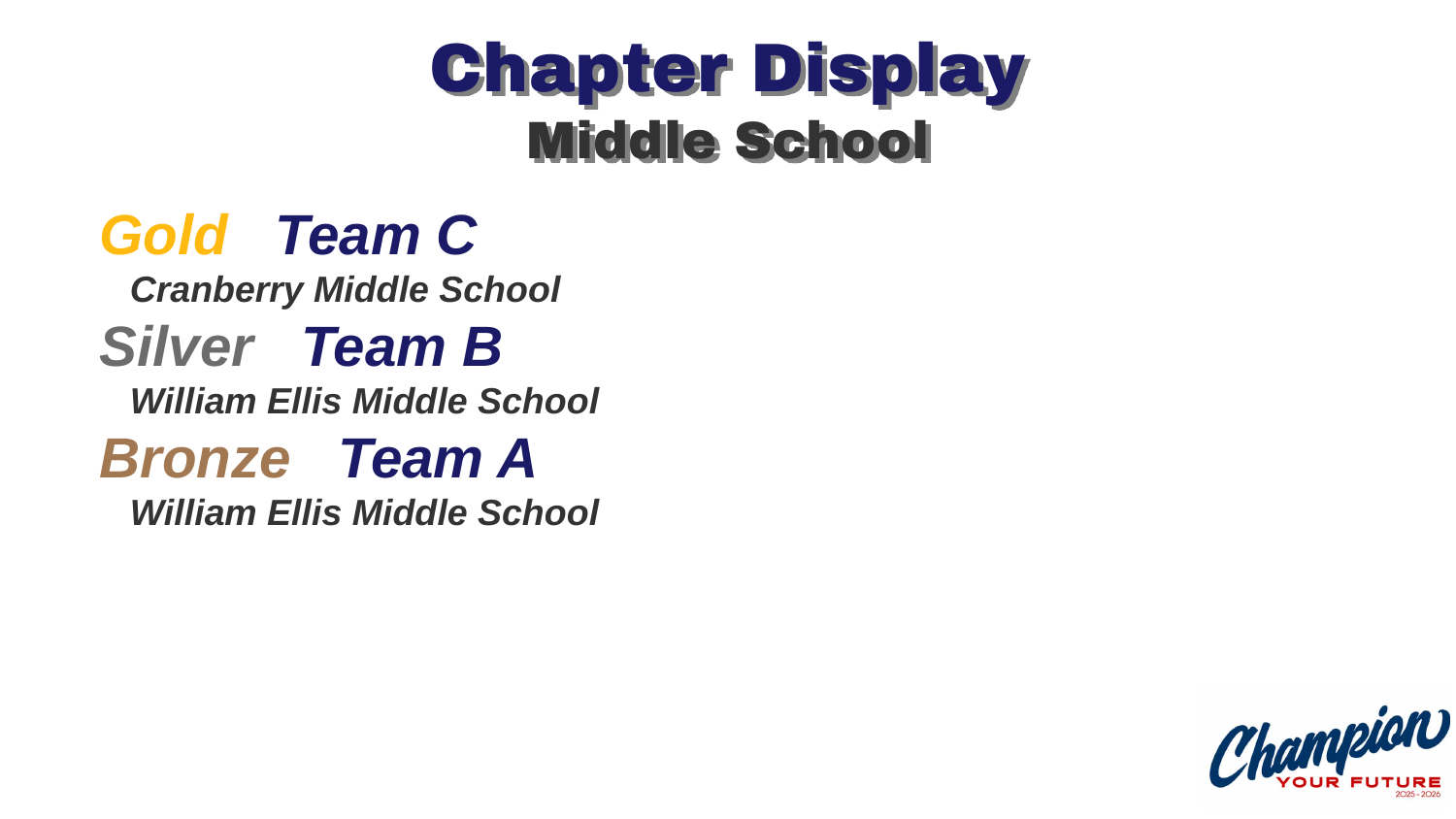

# Chapter Display Middle School
Gold   Team C
   Cranberry Middle School
Silver   Team B
   William Ellis Middle School
Bronze   Team A
   William Ellis Middle School